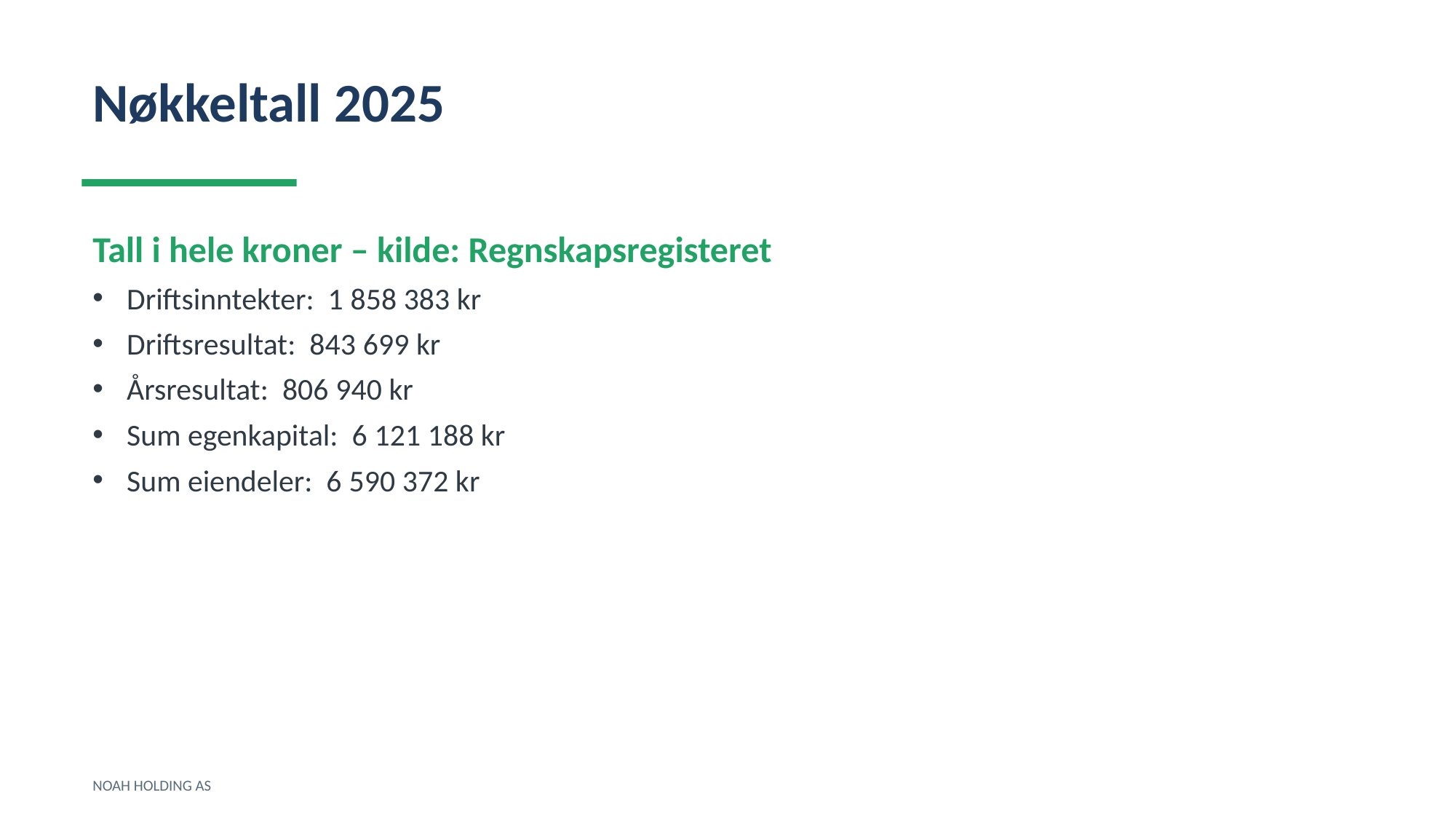

Nøkkeltall 2025

Tall i hele kroner – kilde: Regnskapsregisteret
Driftsinntekter:  1 858 383 kr
Driftsresultat:  843 699 kr
Årsresultat:  806 940 kr
Sum egenkapital:  6 121 188 kr
Sum eiendeler:  6 590 372 kr
NOAH HOLDING AS